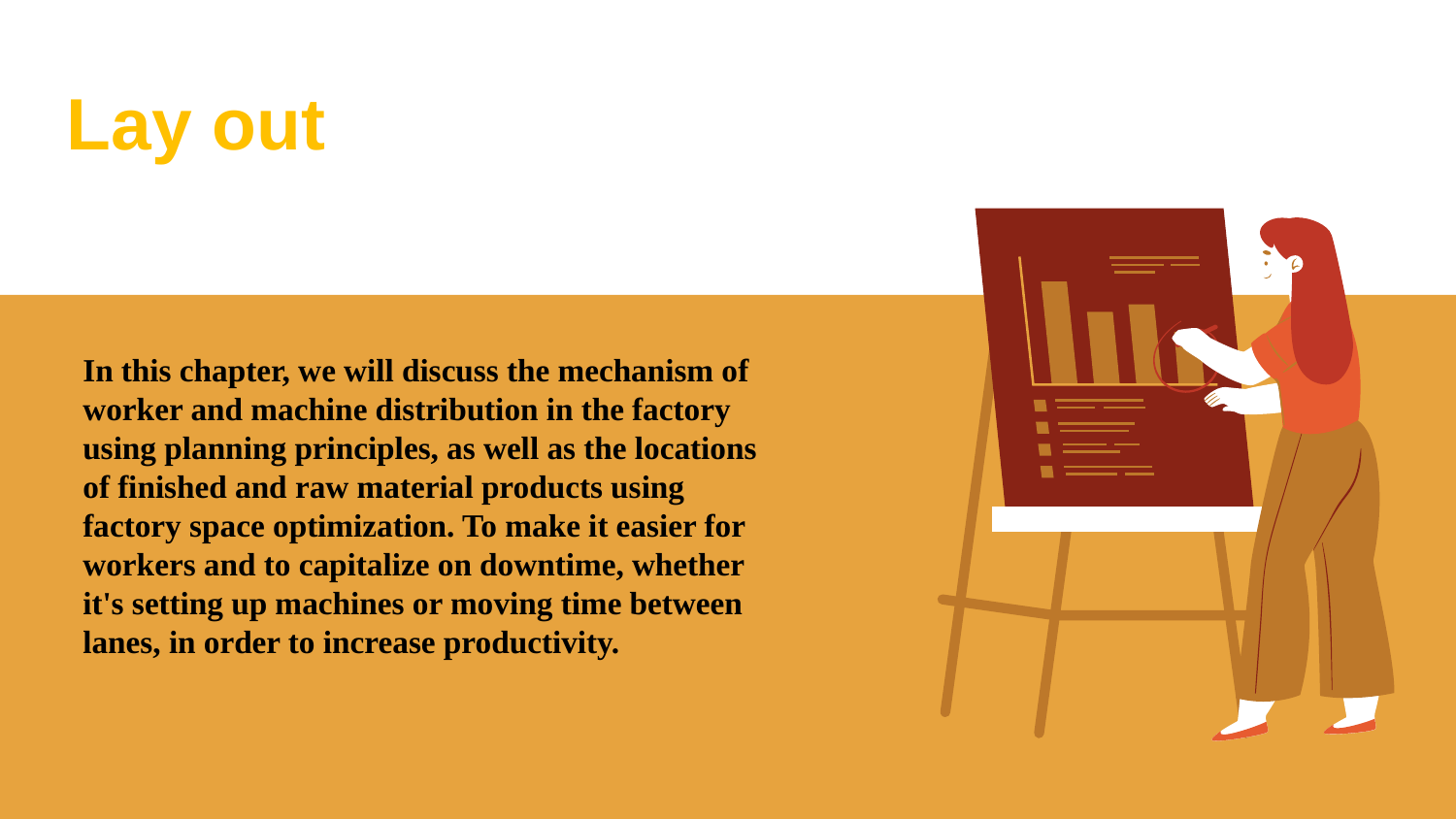

Lay out

In this chapter, we will discuss the mechanism of worker and machine distribution in the factory using planning principles, as well as the locations of finished and raw material products using factory space optimization. To make it easier for workers and to capitalize on downtime, whether it's setting up machines or moving time between lanes, in order to increase productivity.